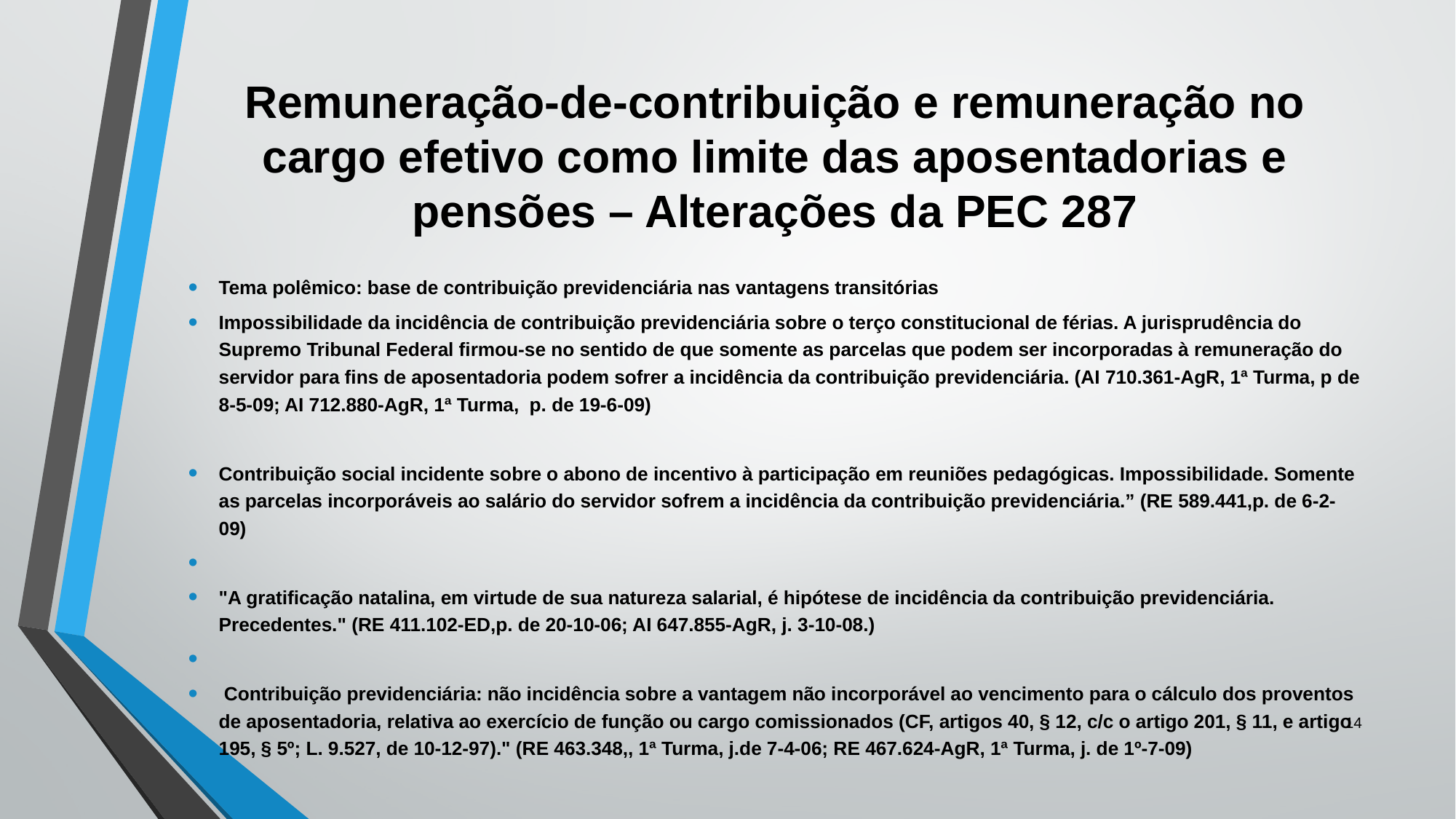

# Remuneração-de-contribuição e remuneração no cargo efetivo como limite das aposentadorias e pensões – Alterações da PEC 287
Tema polêmico: base de contribuição previdenciária nas vantagens transitórias
Impossibilidade da incidência de contribuição previdenciária sobre o terço constitucional de férias. A jurisprudência do Supremo Tribunal Federal firmou-se no sentido de que somente as parcelas que podem ser incorporadas à remuneração do servidor para fins de aposentadoria podem sofrer a incidência da contribuição previdenciária. (AI 710.361-AgR, 1ª Turma, p de 8-5-09; AI 712.880-AgR, 1ª Turma,  p. de 19-6-09)

Contribuição social incidente sobre o abono de incentivo à participação em reuniões pedagógicas. Impossibilidade. Somente as parcelas incorporáveis ao salário do servidor sofrem a incidência da contribuição previdenciária.” (RE 589.441,p. de 6-2-09)

"A gratificação natalina, em virtude de sua natureza salarial, é hipótese de incidência da contribuição previdenciária. Precedentes." (RE 411.102-ED,p. de 20-10-06; AI 647.855-AgR, j. 3-10-08.)

 Contribuição previdenciária: não incidência sobre a vantagem não incorporável ao vencimento para o cálculo dos proventos de aposentadoria, relativa ao exercício de função ou cargo comissionados (CF, artigos 40, § 12, c/c o artigo 201, § 11, e artigo 195, § 5º; L. 9.527, de 10-12-97)." (RE 463.348,, 1ª Turma, j.de 7-4-06; RE 467.624-AgR, 1ª Turma, j. de 1º-7-09)

14